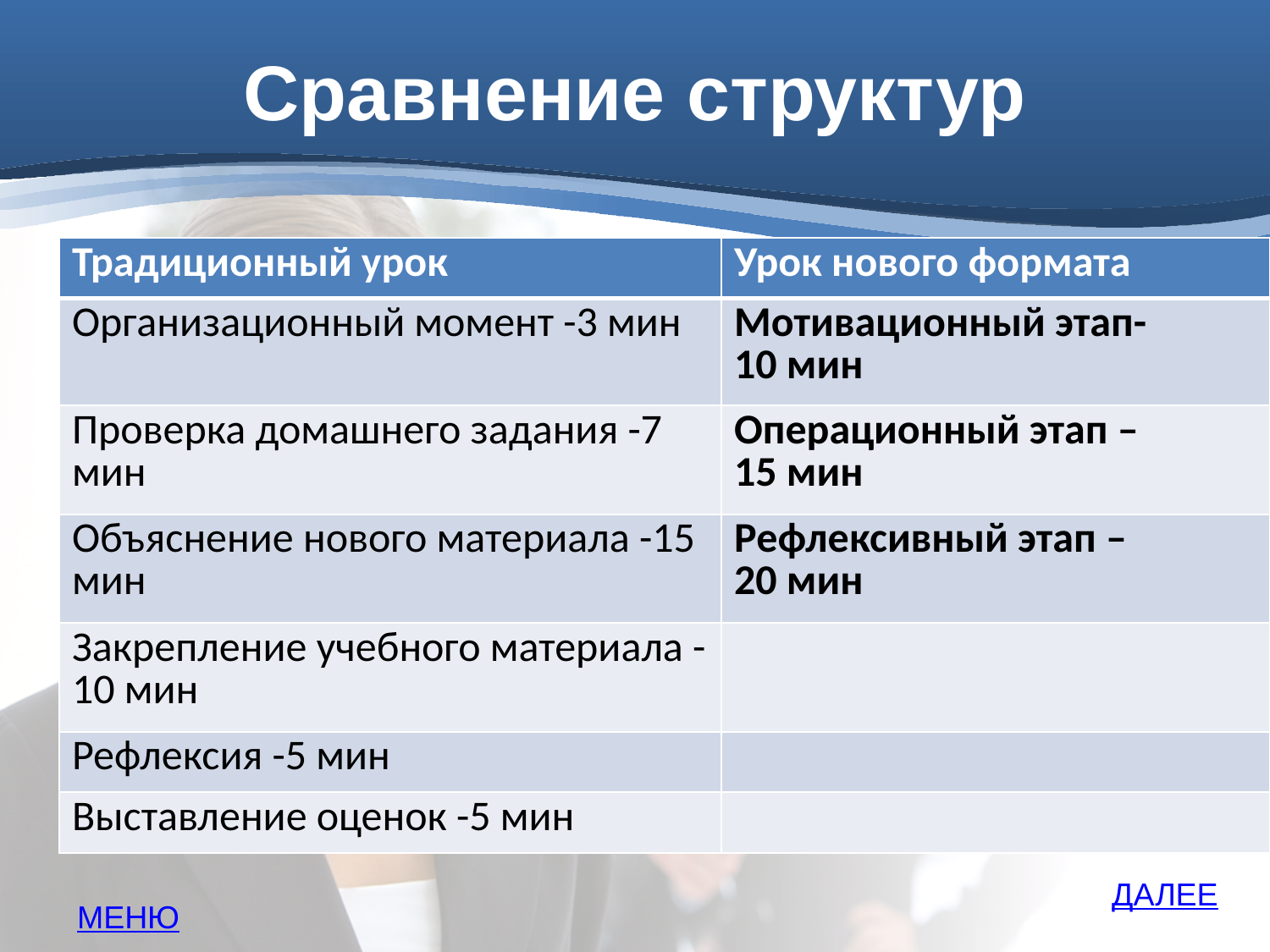

# Сравнение структур
| Традиционный урок | Урок нового формата |
| --- | --- |
| Организационный момент -3 мин | Мотивационный этап- 10 мин |
| Проверка домашнего задания -7 мин | Операционный этап – 15 мин |
| Объяснение нового материала -15 мин | Рефлексивный этап – 20 мин |
| Закрепление учебного материала -10 мин |  |
| Рефлексия -5 мин |  |
| Выставление оценок -5 мин |  |
ДАЛЕЕ
МЕНЮ